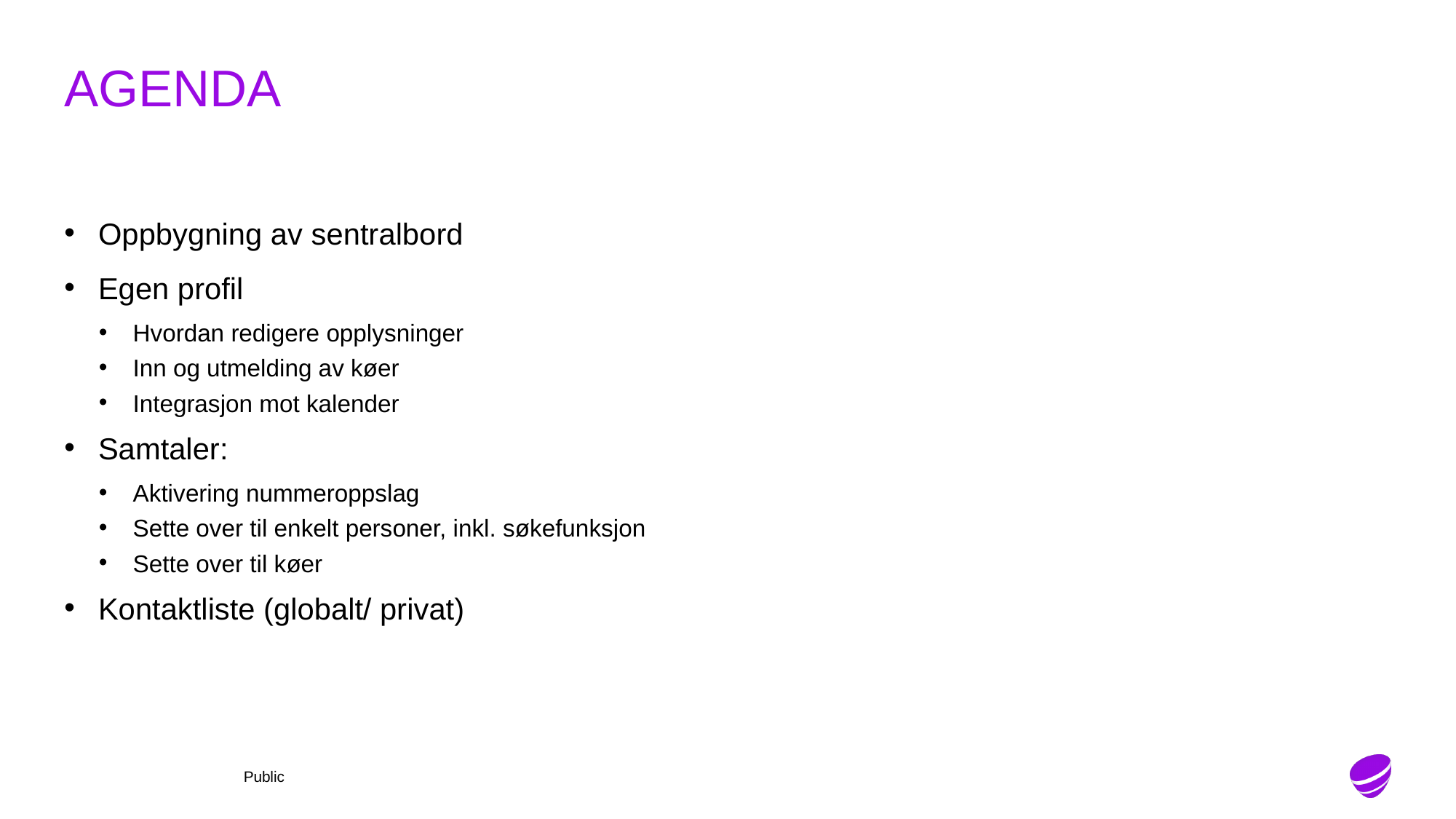

# Agenda
Oppbygning av sentralbord
Egen profil
Hvordan redigere opplysninger
Inn og utmelding av køer
Integrasjon mot kalender
Samtaler:
Aktivering nummeroppslag
Sette over til enkelt personer, inkl. søkefunksjon
Sette over til køer
Kontaktliste (globalt/ privat)
Public